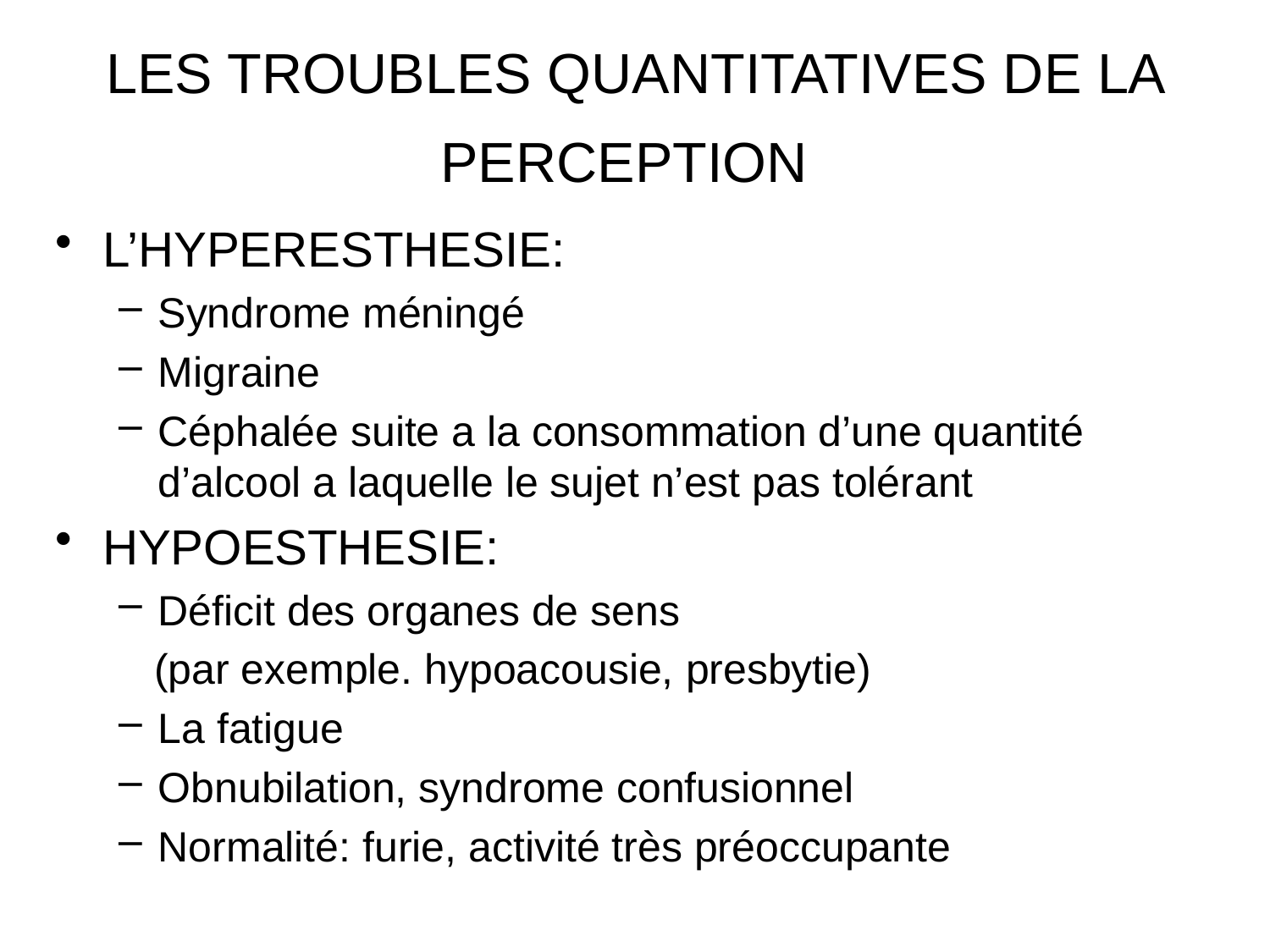

# LES TROUBLES QUANTITATIVES DE LA PERCEPTION
L’HYPERESTHESIE:
Syndrome méningé
Migraine
Céphalée suite a la consommation d’une quantité d’alcool a laquelle le sujet n’est pas tolérant
HYPOESTHESIE:
Déficit des organes de sens
   (par exemple. hypoacousie, presbytie)
La fatigue
Obnubilation, syndrome confusionnel
Normalité: furie, activité très préoccupante